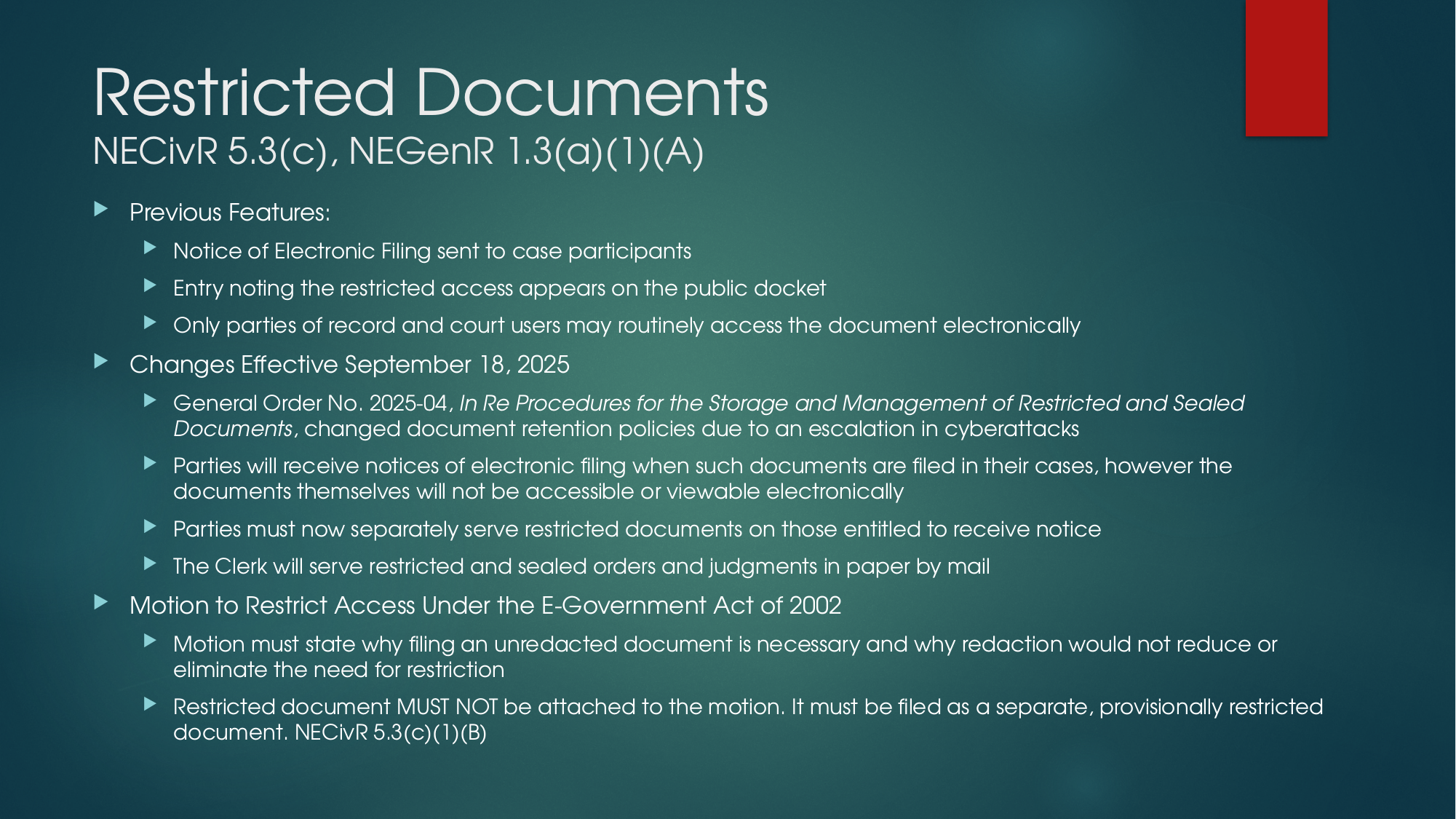

# Restricted Documents NECivR 5.3(c), NEGenR 1.3(a)(1)(A)
Previous Features:
Notice of Electronic Filing sent to case participants
Entry noting the restricted access appears on the public docket
Only parties of record and court users may routinely access the document electronically
Changes Effective September 18, 2025
General Order No. 2025-04, In Re Procedures for the Storage and Management of Restricted and Sealed Documents, changed document retention policies due to an escalation in cyberattacks
Parties will receive notices of electronic filing when such documents are filed in their cases, however the documents themselves will not be accessible or viewable electronically
Parties must now separately serve restricted documents on those entitled to receive notice
The Clerk will serve restricted and sealed orders and judgments in paper by mail
Motion to Restrict Access Under the E-Government Act of 2002
Motion must state why filing an unredacted document is necessary and why redaction would not reduce or eliminate the need for restriction
Restricted document MUST NOT be attached to the motion. It must be filed as a separate, provisionally restricted document. NECivR 5.3(c)(1)(B)